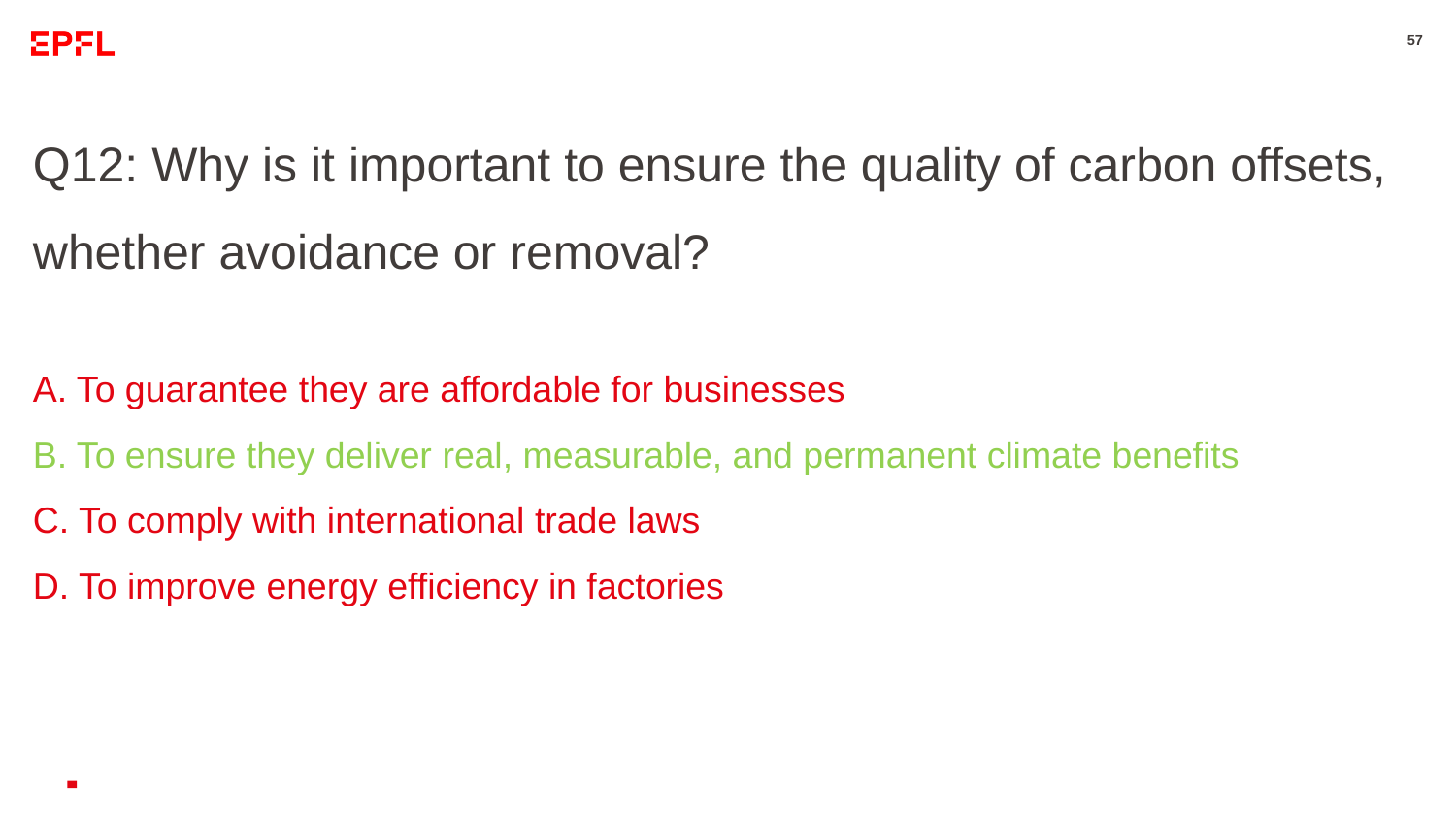

57
Q12: Why is it important to ensure the quality of carbon offsets, whether avoidance or removal?
A. To guarantee they are affordable for businesses
B. To ensure they deliver real, measurable, and permanent climate benefits
C. To comply with international trade laws
D. To improve energy efficiency in factories